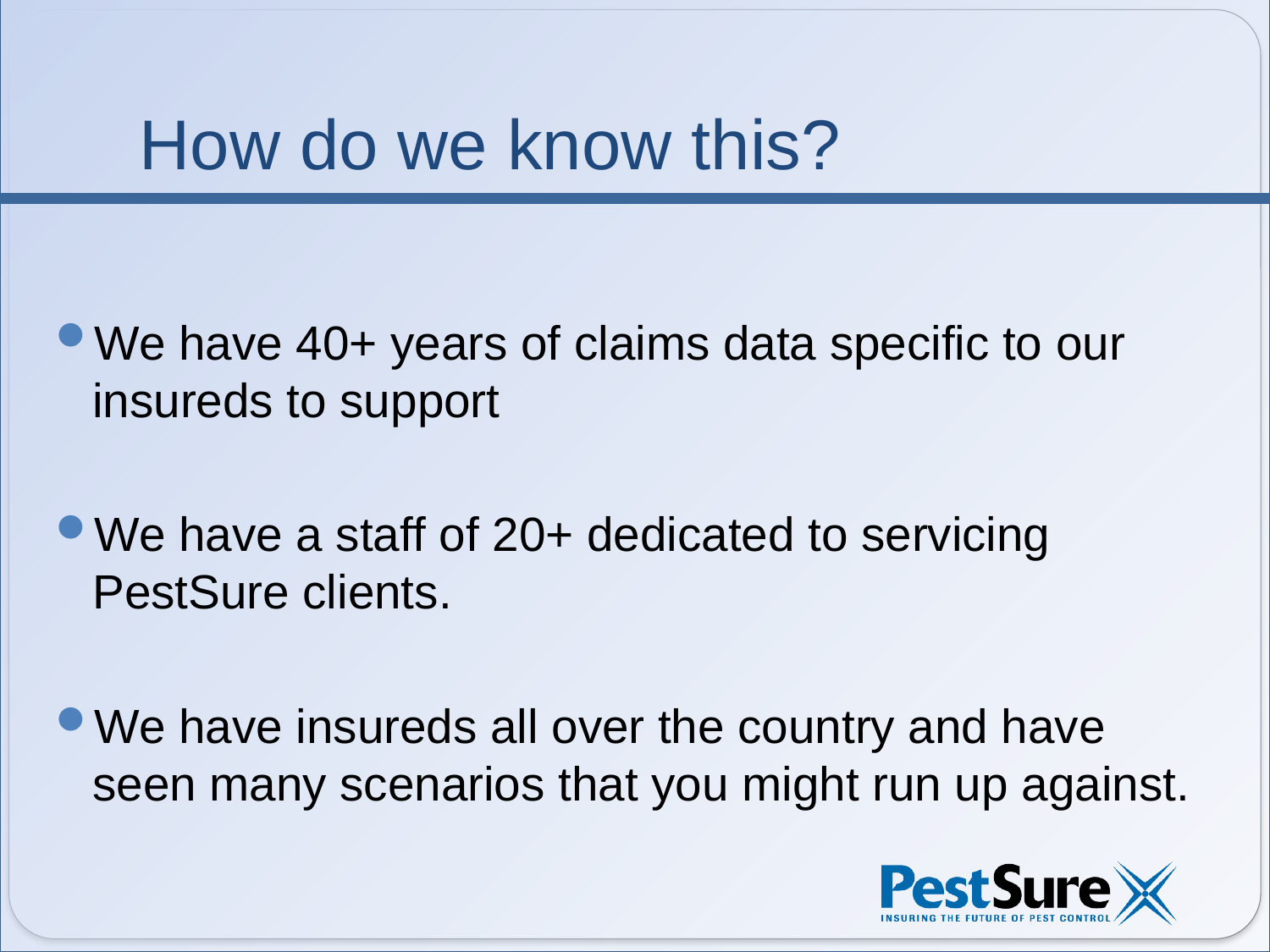

# How do we know this?

We have 40+ years of claims data specific to our insureds to support

We have a staff of 20+ dedicated to servicing PestSure clients.

We have insureds all over the country and have seen many scenarios that you might run up against.